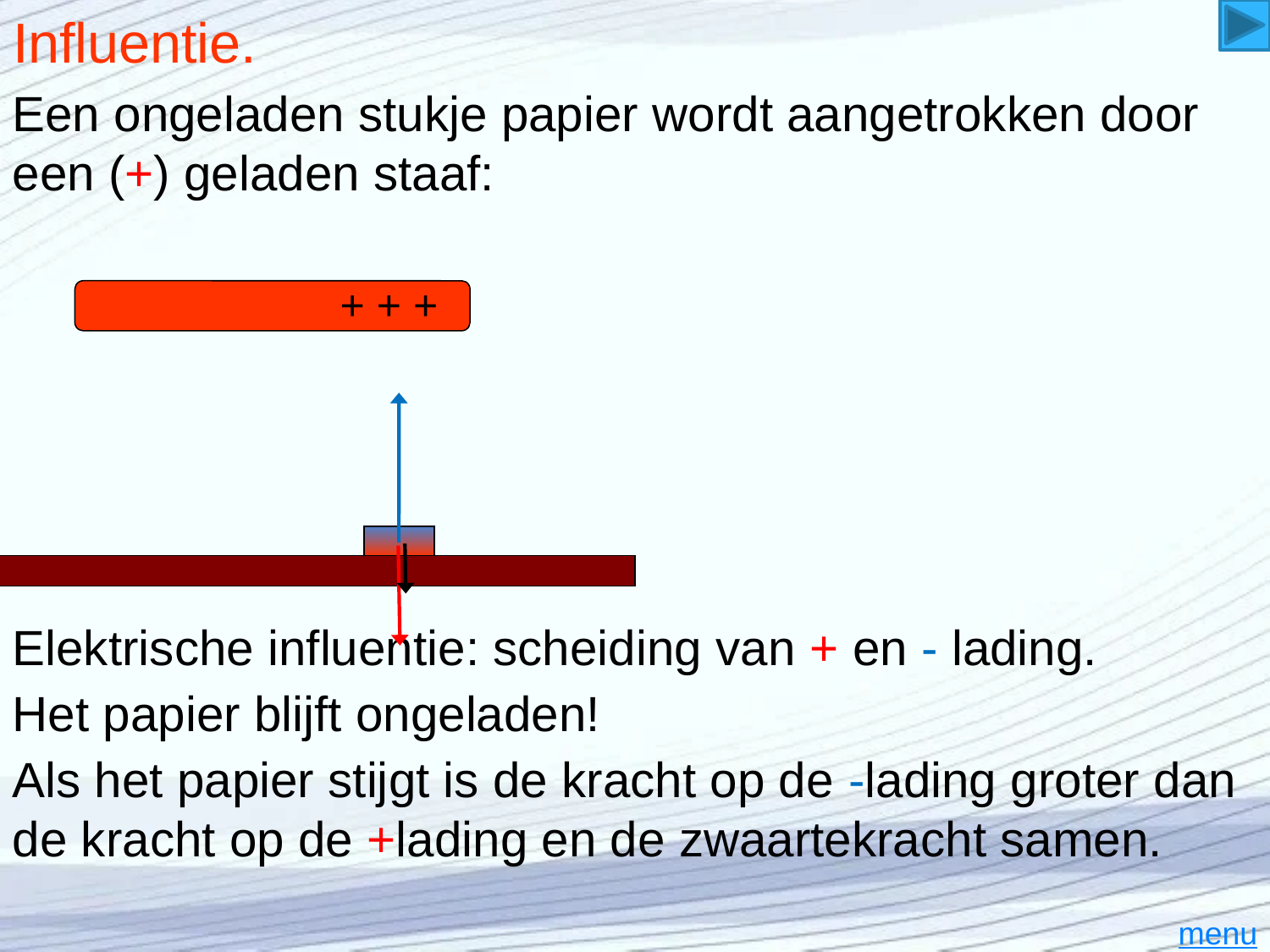

# Influentie.

Een ongeladen stukje papier wordt aangetrokken door een (+) geladen staaf:

+ + +

Elektrische influentie: scheiding van + en - lading.
Het papier blijft ongeladen!
Als het papier stijgt is de kracht op de -lading groter dan de kracht op de +lading en de zwaartekracht samen.
menu